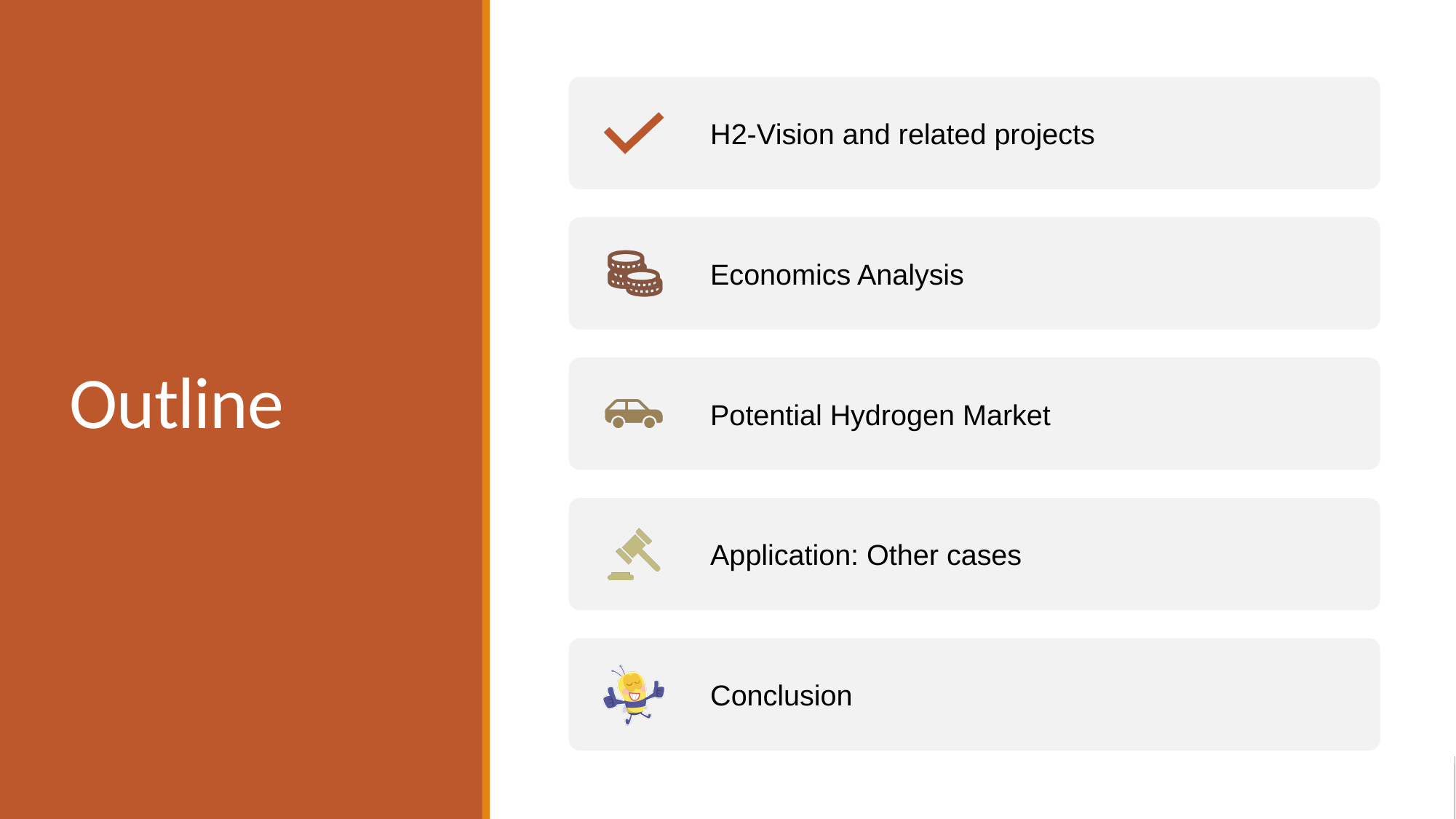

# Outline
H2-Vision and related projects
Economics Analysis
Potential Hydrogen Market
Application: Other cases
Conclusion